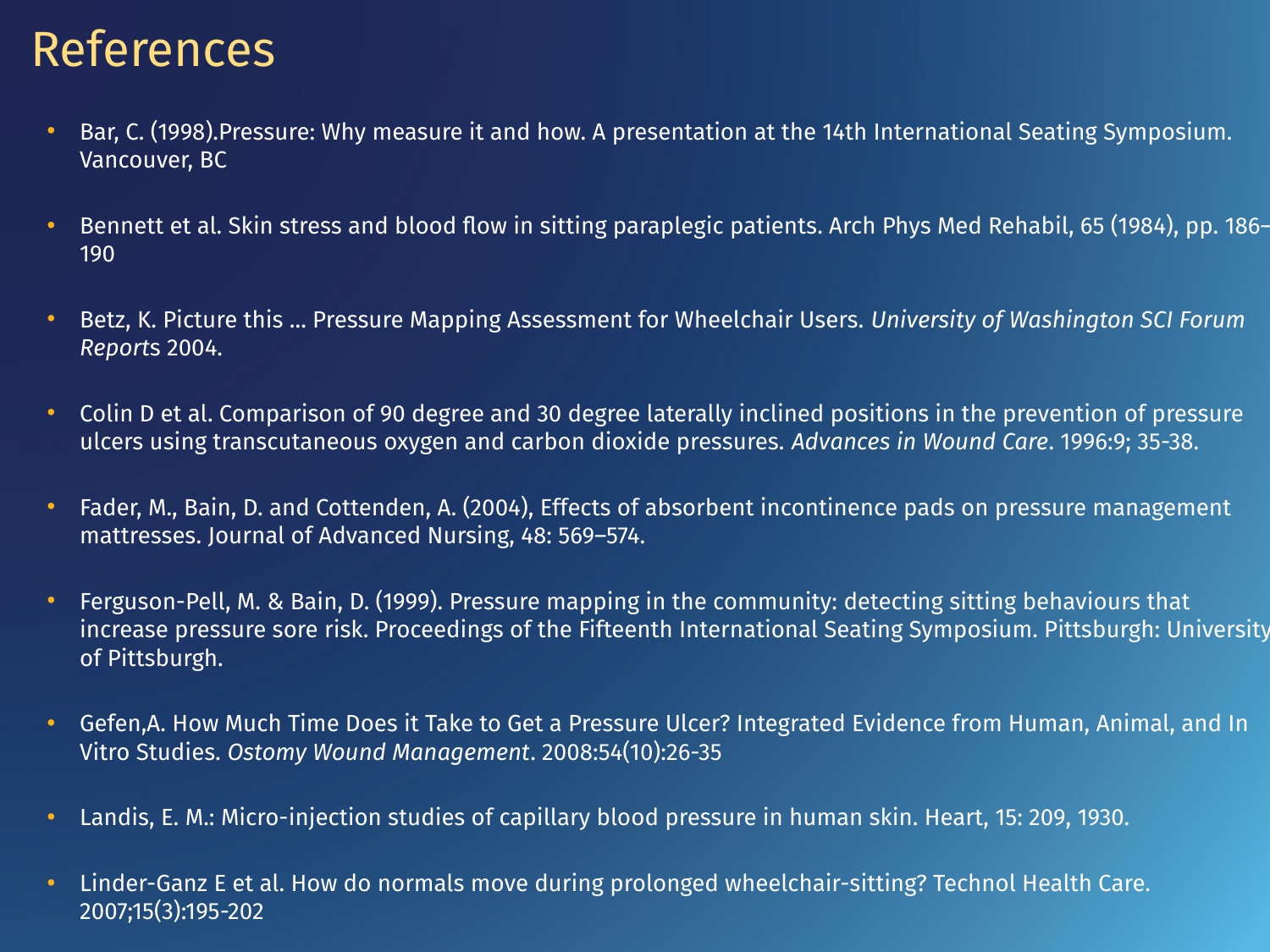

# References
Bar, C. (1998).Pressure: Why measure it and how. A presentation at the 14th International Seating Symposium. Vancouver, BC

Bennett et al. Skin stress and blood flow in sitting paraplegic patients. Arch Phys Med Rehabil, 65 (1984), pp. 186–190

Betz, K. Picture this ... Pressure Mapping Assessment for Wheelchair Users. University of Washington SCI Forum Reports 2004.

Colin D et al. Comparison of 90 degree and 30 degree laterally inclined positions in the prevention of pressure ulcers using transcutaneous oxygen and carbon dioxide pressures. Advances in Wound Care. 1996:9; 35-38.

Fader, M., Bain, D. and Cottenden, A. (2004), Effects of absorbent incontinence pads on pressure management mattresses. Journal of Advanced Nursing, 48: 569–574.

Ferguson-Pell, M. & Bain, D. (1999). Pressure mapping in the community: detecting sitting behaviours that increase pressure sore risk. Proceedings of the Fifteenth International Seating Symposium. Pittsburgh: University of Pittsburgh.

Gefen,A. How Much Time Does it Take to Get a Pressure Ulcer? Integrated Evidence from Human, Animal, and In Vitro Studies. Ostomy Wound Management. 2008:54(10):26-35

Landis, E. M.: Micro-injection studies of capillary blood pressure in human skin. Heart, 15: 209, 1930.

Linder-Ganz E et al. How do normals move during prolonged wheelchair-sitting? Technol Health Care. 2007;15(3):195-202